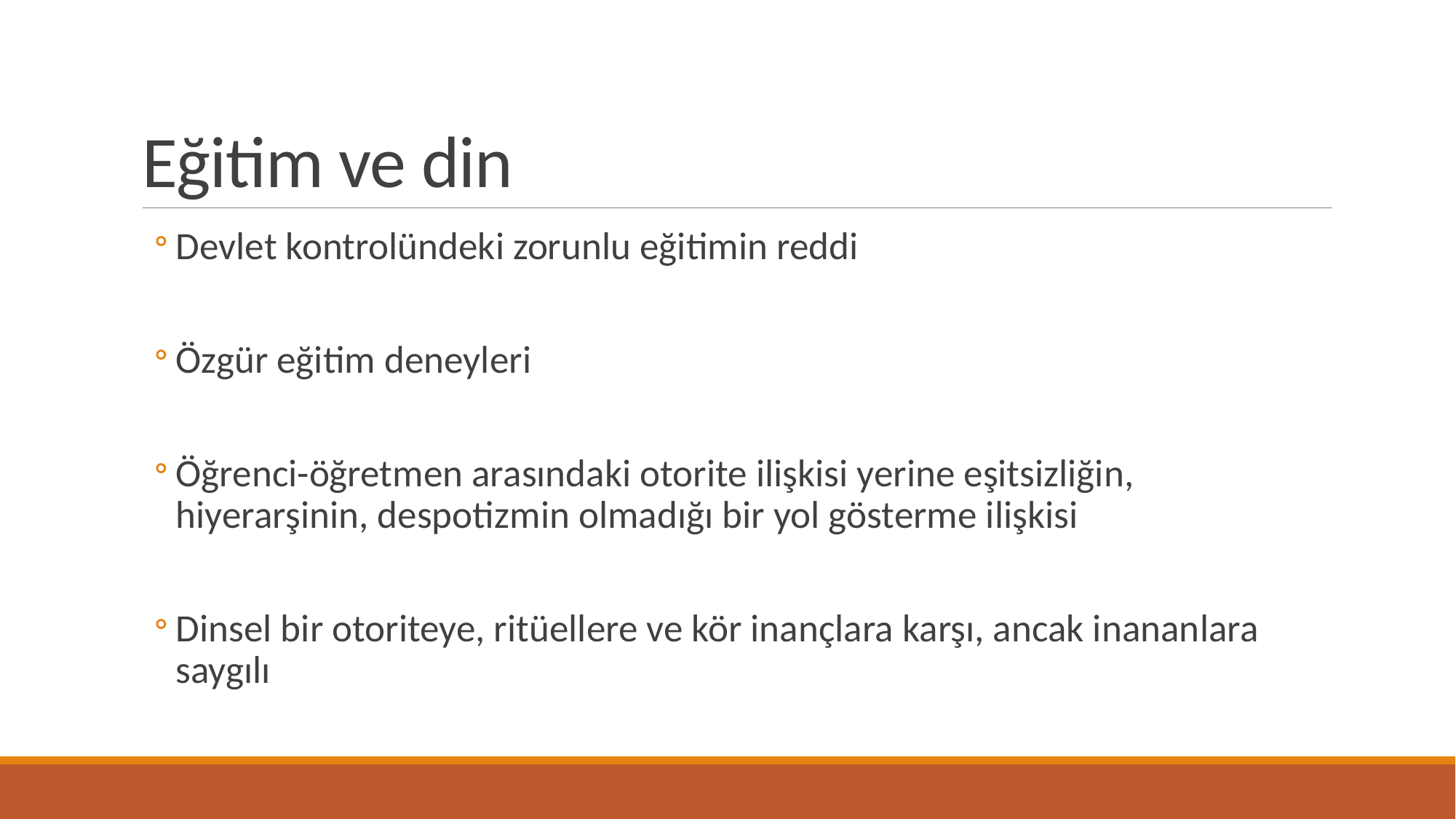

# Eğitim ve din
Devlet kontrolündeki zorunlu eğitimin reddi

Özgür eğitim deneyleri

Öğrenci-öğretmen arasındaki otorite ilişkisi yerine eşitsizliğin, hiyerarşinin, despotizmin olmadığı bir yol gösterme ilişkisi

Dinsel bir otoriteye, ritüellere ve kör inançlara karşı, ancak inananlara saygılı